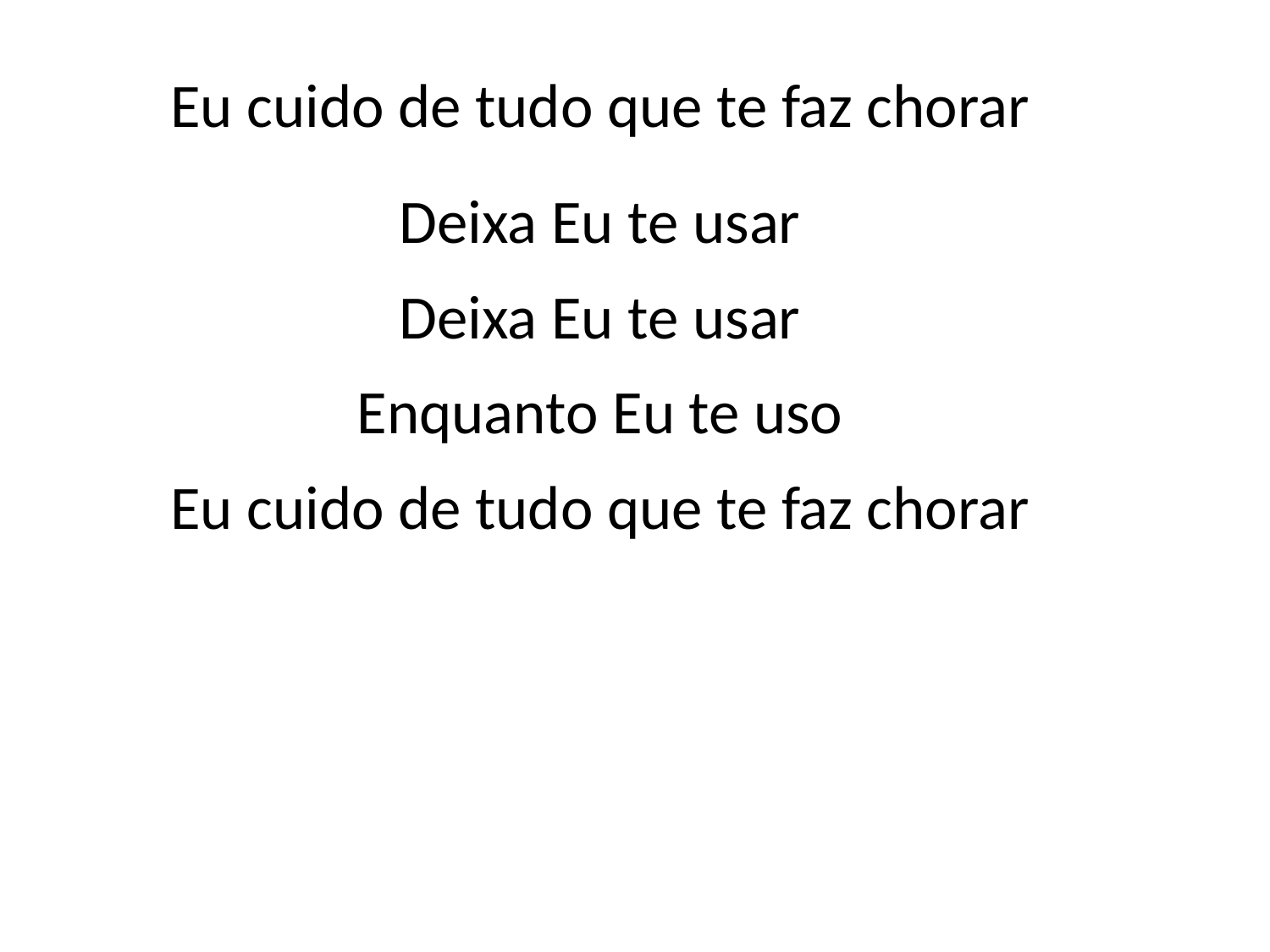

Eu cuido de tudo que te faz chorar

Deixa Eu te usar

Deixa Eu te usar

Enquanto Eu te uso

Eu cuido de tudo que te faz chorar

#